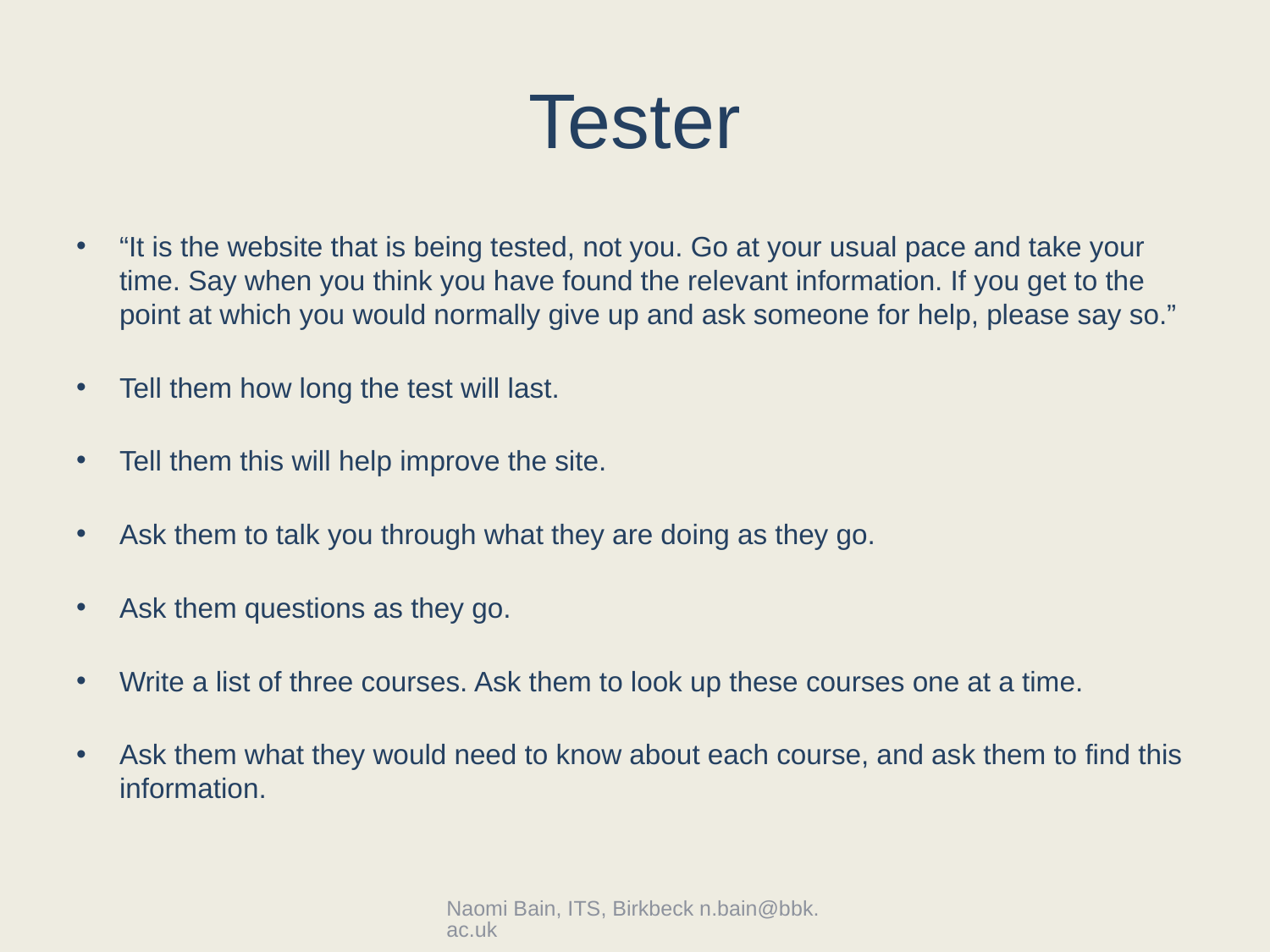

# Tester
“It is the website that is being tested, not you. Go at your usual pace and take your time. Say when you think you have found the relevant information. If you get to the point at which you would normally give up and ask someone for help, please say so.”
Tell them how long the test will last.
Tell them this will help improve the site.
Ask them to talk you through what they are doing as they go.
Ask them questions as they go.
Write a list of three courses. Ask them to look up these courses one at a time.
Ask them what they would need to know about each course, and ask them to find this information.
Naomi Bain, ITS, Birkbeck n.bain@bbk.ac.uk